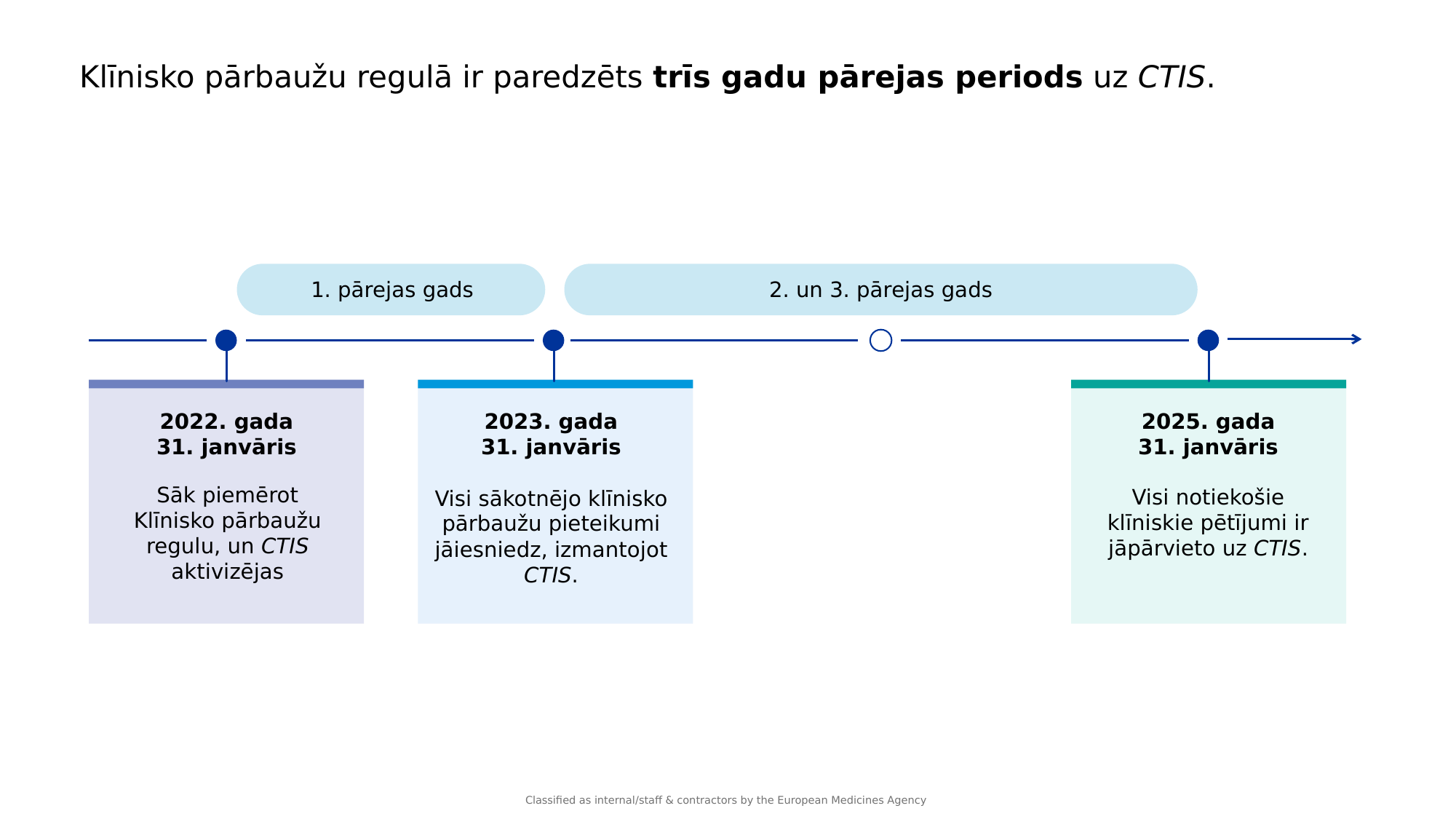

Klīnisko pārbaužu regulā ir paredzēts trīs gadu pārejas periods uz CTIS.

1. pārejas gads
2. un 3. pārejas gads

2022. gada 31. janvāris
2023. gada 31. janvāris
2025. gada 31. janvāris
Sāk piemērot Klīnisko pārbaužu regulu, un CTIS aktivizējas
Visi notiekošie klīniskie pētījumi ir jāpārvieto uz CTIS.
Visi sākotnējo klīnisko pārbaužu pieteikumi jāiesniedz, izmantojot CTIS.